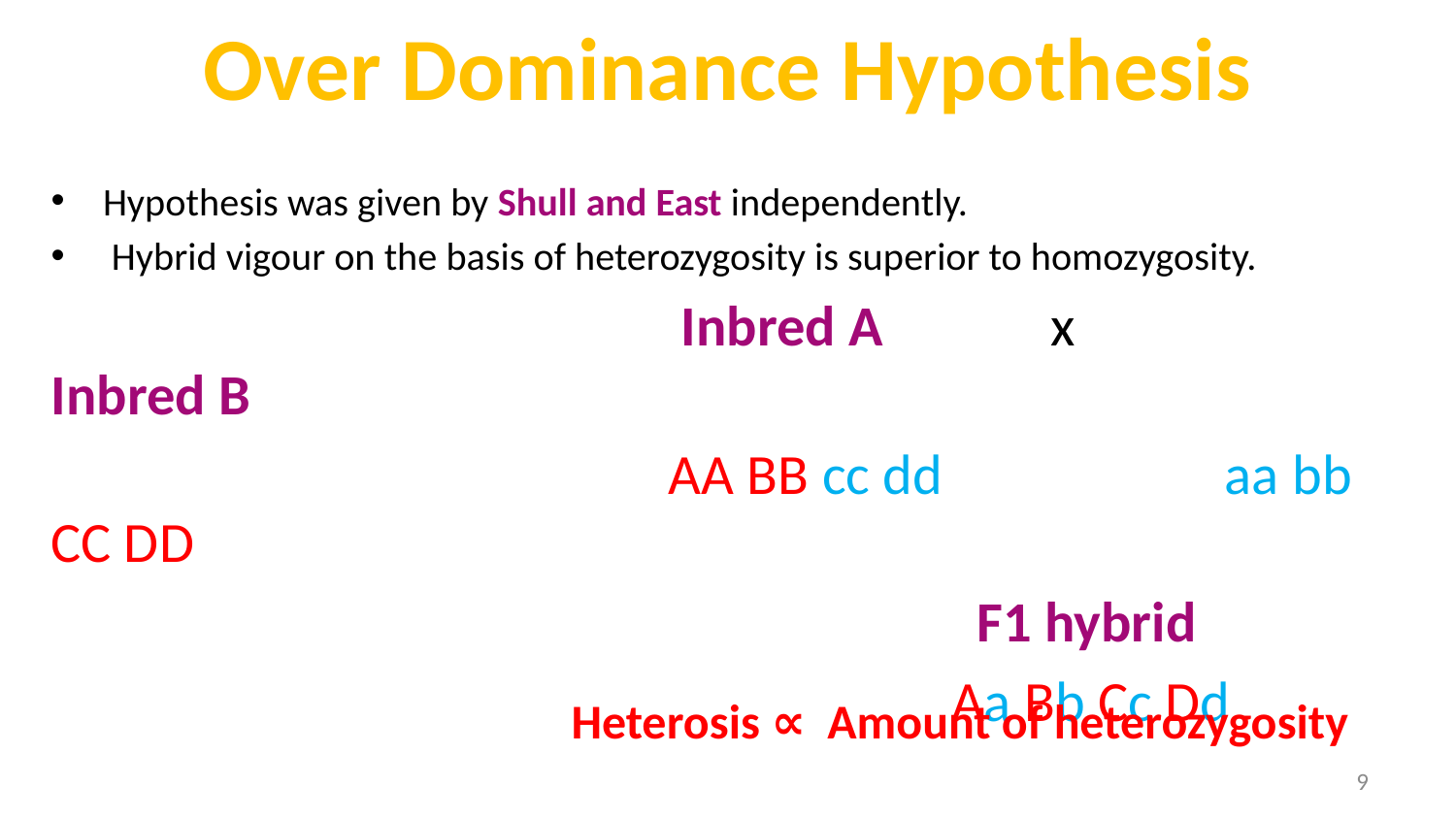

# Over Dominance Hypothesis

Hypothesis was given by Shull and East independently.
 Hybrid vigour on the basis of heterozygosity is superior to homozygosity.
                                                 Inbred A             x               Inbred B
                                                AA BB cc dd                      aa bb CC DD
                                                                        F1 hybrid
                                                                      Aa Bb Cc Dd
 Heterosis ∝  Amount of heterozygosity

9